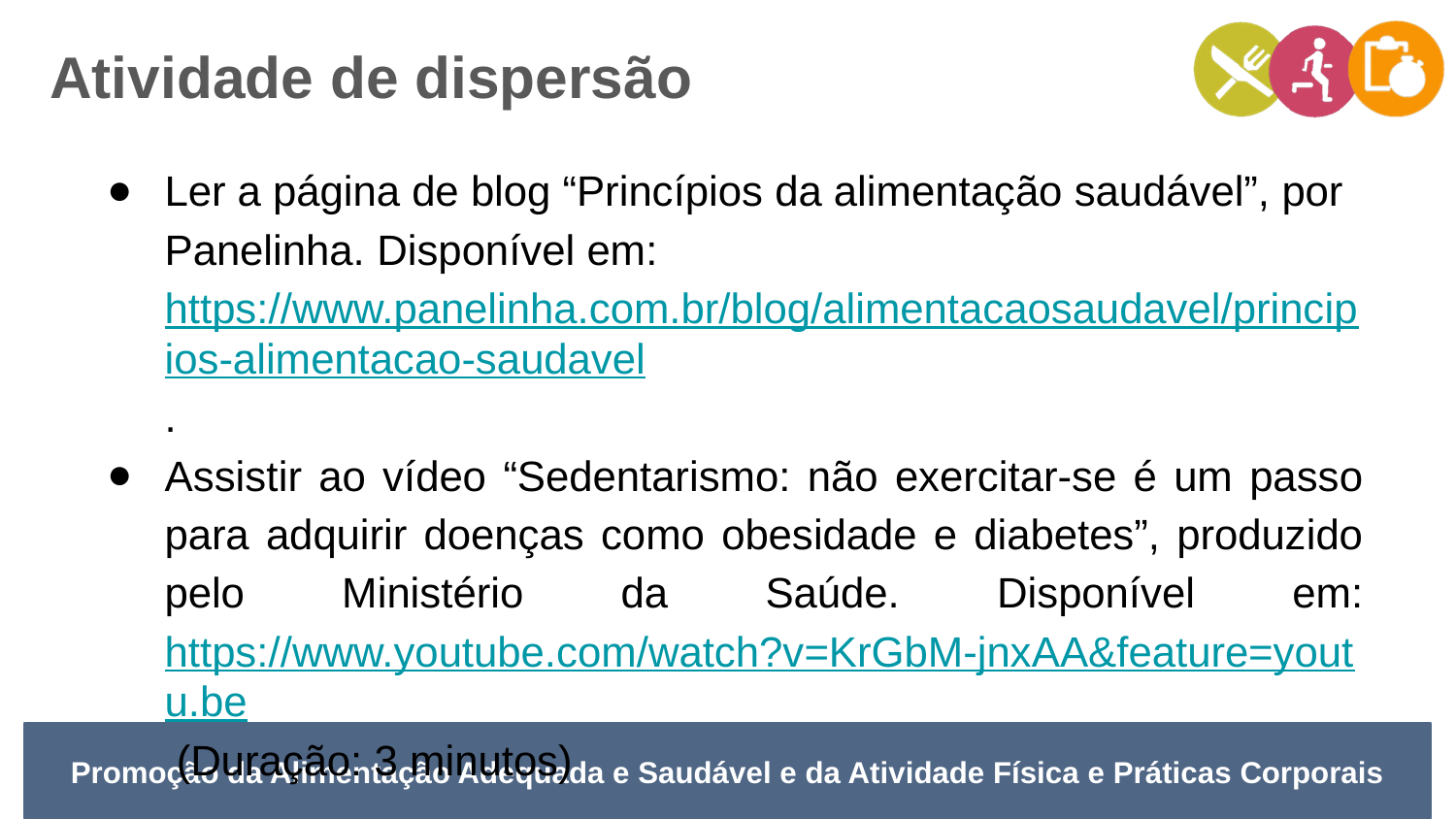

Atividade de dispersão
Ler a página de blog “Princípios da alimentação saudável”, por Panelinha. Disponível em: https://www.panelinha.com.br/blog/alimentacaosaudavel/principios-alimentacao-saudavel.
Assistir ao vídeo “Sedentarismo: não exercitar-se é um passo para adquirir doenças como obesidade e diabetes”, produzido pelo Ministério da Saúde. Disponível em: https://www.youtube.com/watch?v=KrGbM-jnxAA&feature=youtu.be (Duração: 3 minutos)